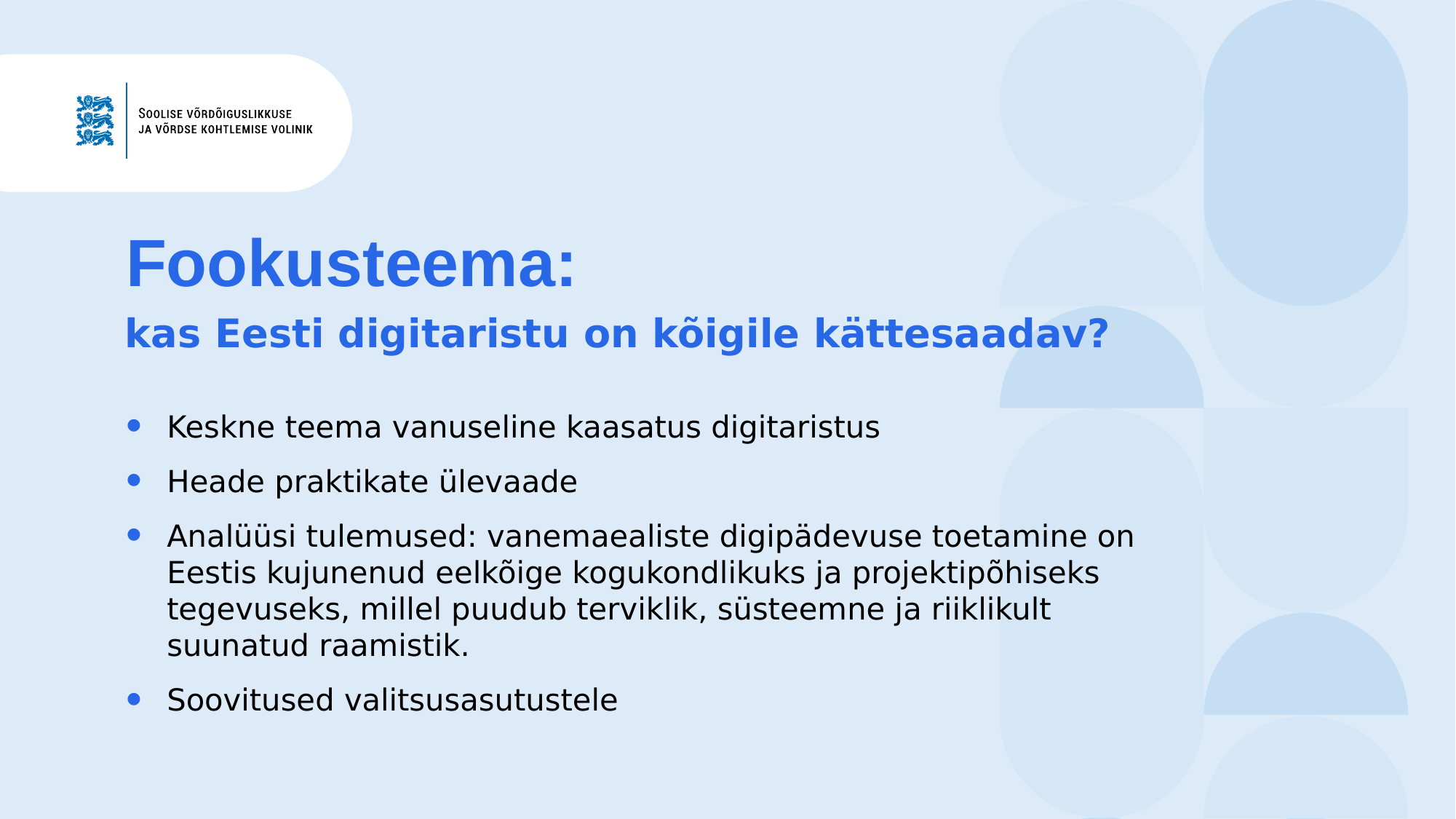

Fookusteema:
kas Eesti digitaristu on kõigile kättesaadav?
Keskne teema vanuseline kaasatus digitaristus
Heade praktikate ülevaade
Analüüsi tulemused: vanemaealiste digipädevuse toetamine on Eestis kujunenud eelkõige kogukondlikuks ja projektipõhiseks tegevuseks, millel puudub terviklik, süsteemne ja riiklikult suunatud raamistik.
Soovitused valitsusasutustele